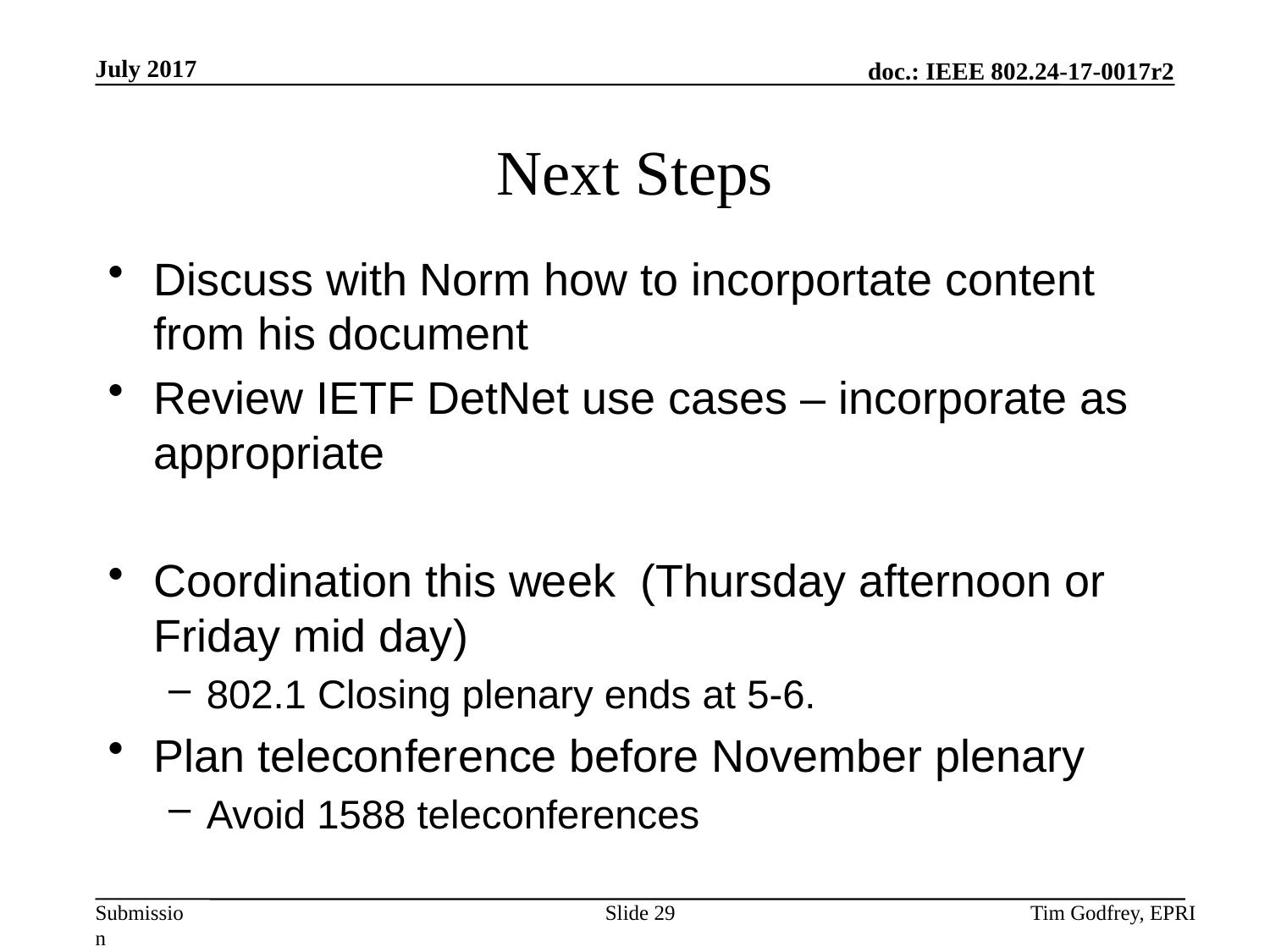

# Next Steps
Discuss with Norm how to incorportate content from his document
Review IETF DetNet use cases – incorporate as appropriate

Coordination this week  (Thursday afternoon or Friday mid day)
802.1 Closing plenary ends at 5-6.
Plan teleconference before November plenary
Avoid 1588 teleconferences
Slide 29
Tim Godfrey, EPRI